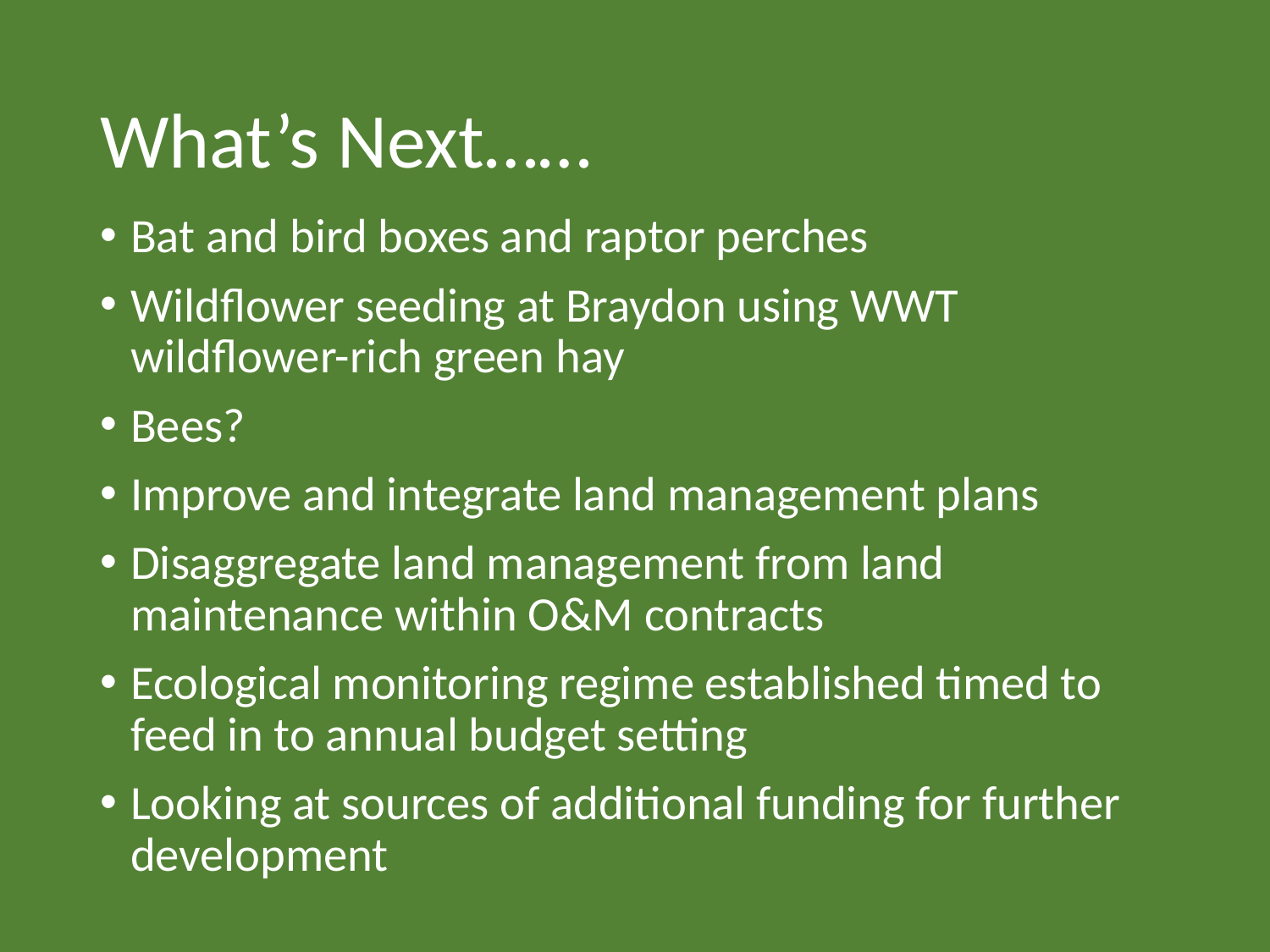

# What’s Next……
Bat and bird boxes and raptor perches
Wildflower seeding at Braydon using WWT wildflower-rich green hay
Bees?
Improve and integrate land management plans
Disaggregate land management from land maintenance within O&M contracts
Ecological monitoring regime established timed to feed in to annual budget setting
Looking at sources of additional funding for further development